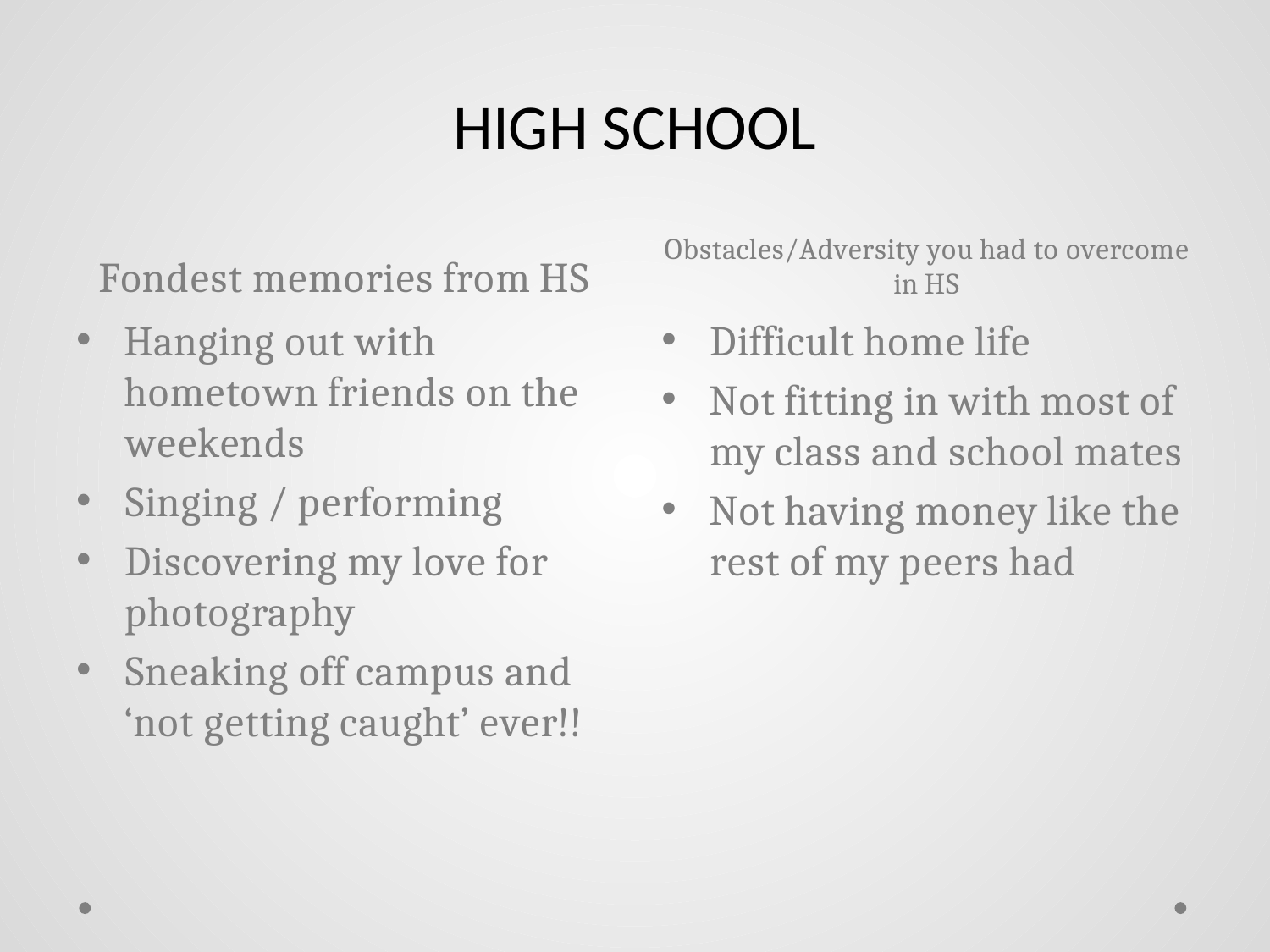

# HIGH SCHOOL
Fondest memories from HS
Obstacles/Adversity you had to overcome in HS
Hanging out with hometown friends on the weekends
Singing / performing
Discovering my love for photography
Sneaking off campus and ‘not getting caught’ ever!!
Difficult home life
Not fitting in with most of my class and school mates
Not having money like the rest of my peers had